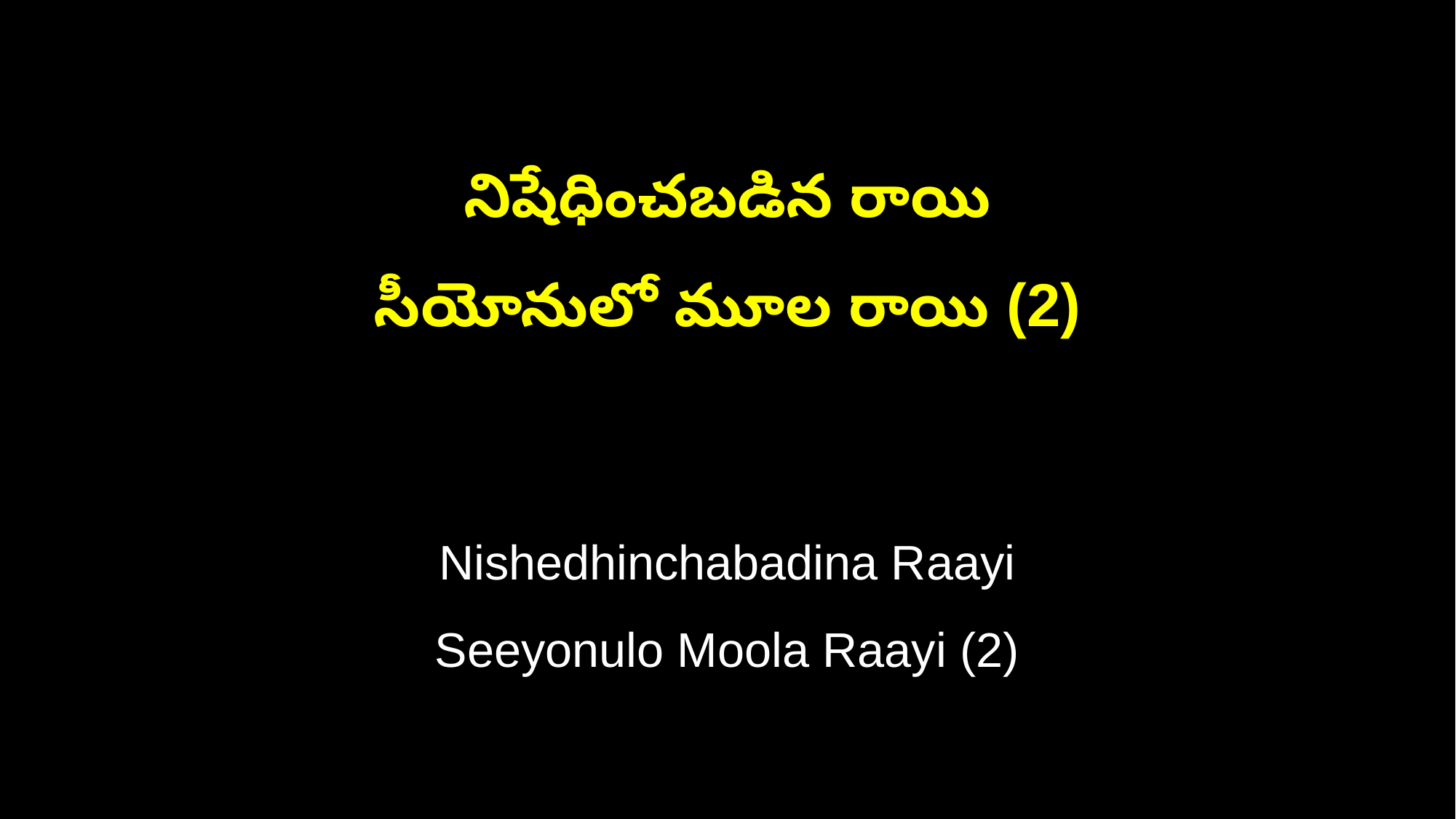

నిషేధించబడిన రాయి
సీయోనులో మూల రాయి (2)
Nishedhinchabadina Raayi
Seeyonulo Moola Raayi (2)